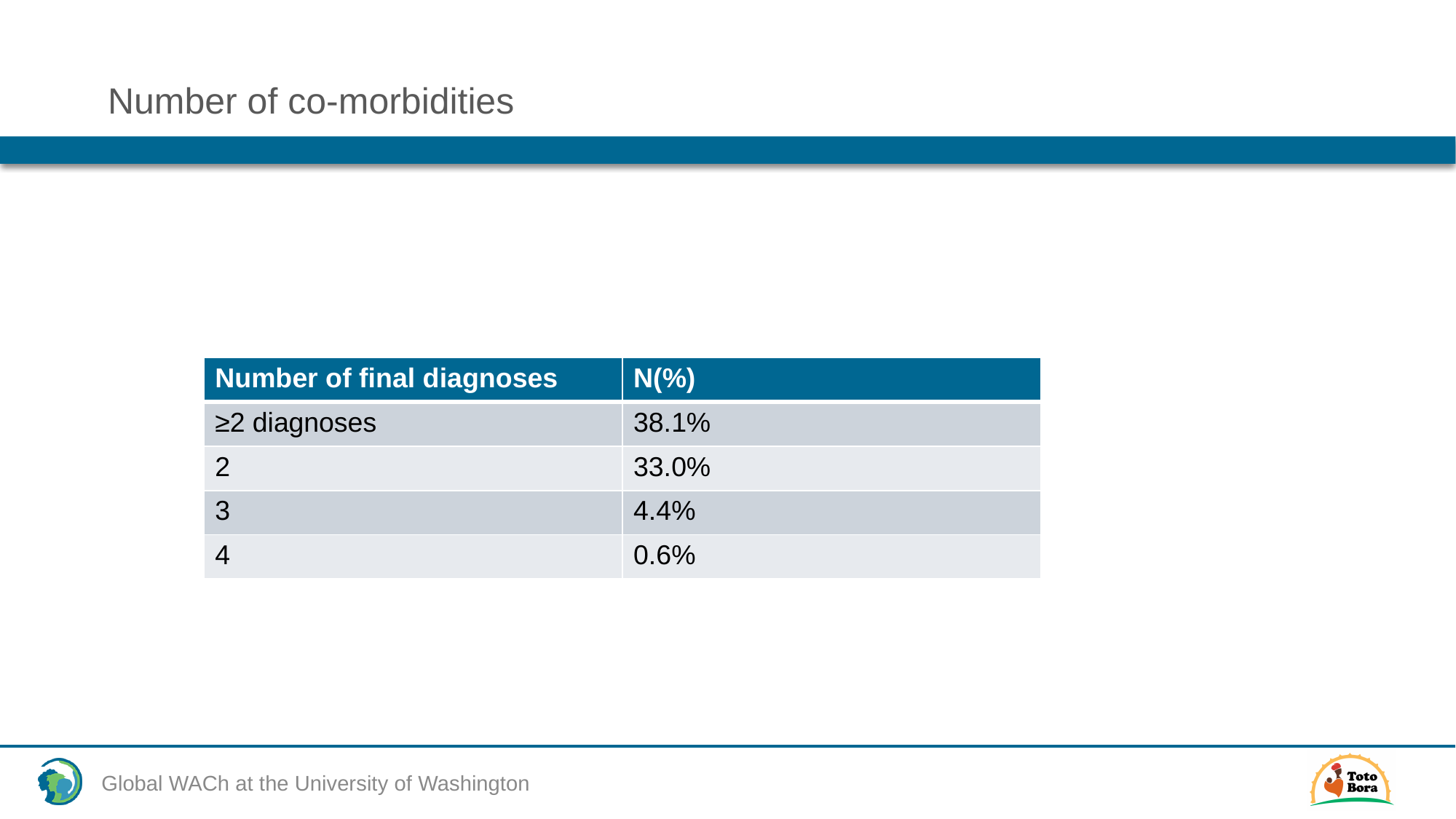

# Number of co-morbidities
| Number of final diagnoses | N(%) |
| --- | --- |
| ≥2 diagnoses | 38.1% |
| 2 | 33.0% |
| 3 | 4.4% |
| 4 | 0.6% |